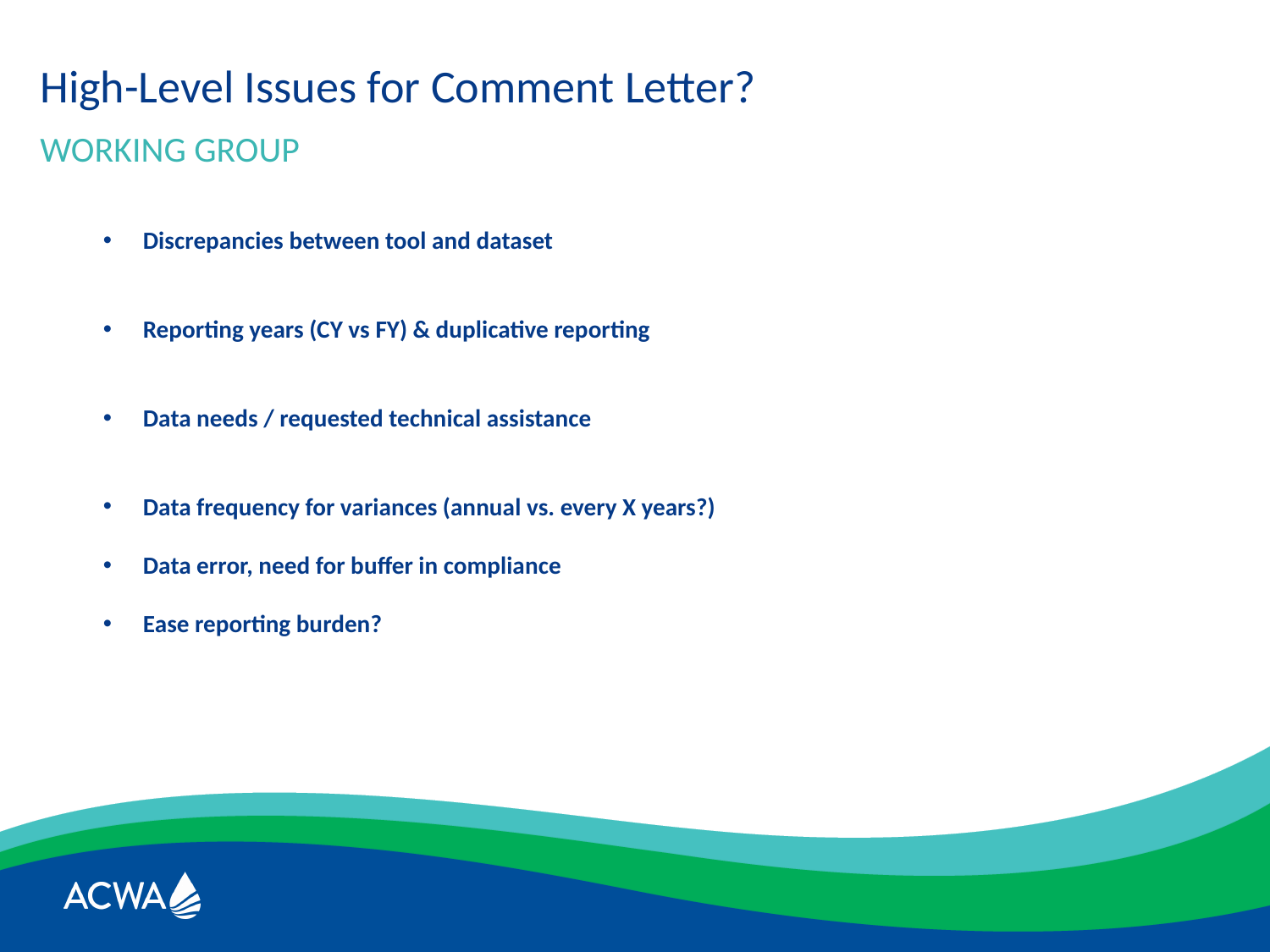

High-Level Issues for Comment Letter?
WORKING GROUP
Discrepancies between tool and dataset

Reporting years (CY vs FY) & duplicative reporting

Data needs / requested technical assistance

Data frequency for variances (annual vs. every X years?)
Data error, need for buffer in compliance
Ease reporting burden?